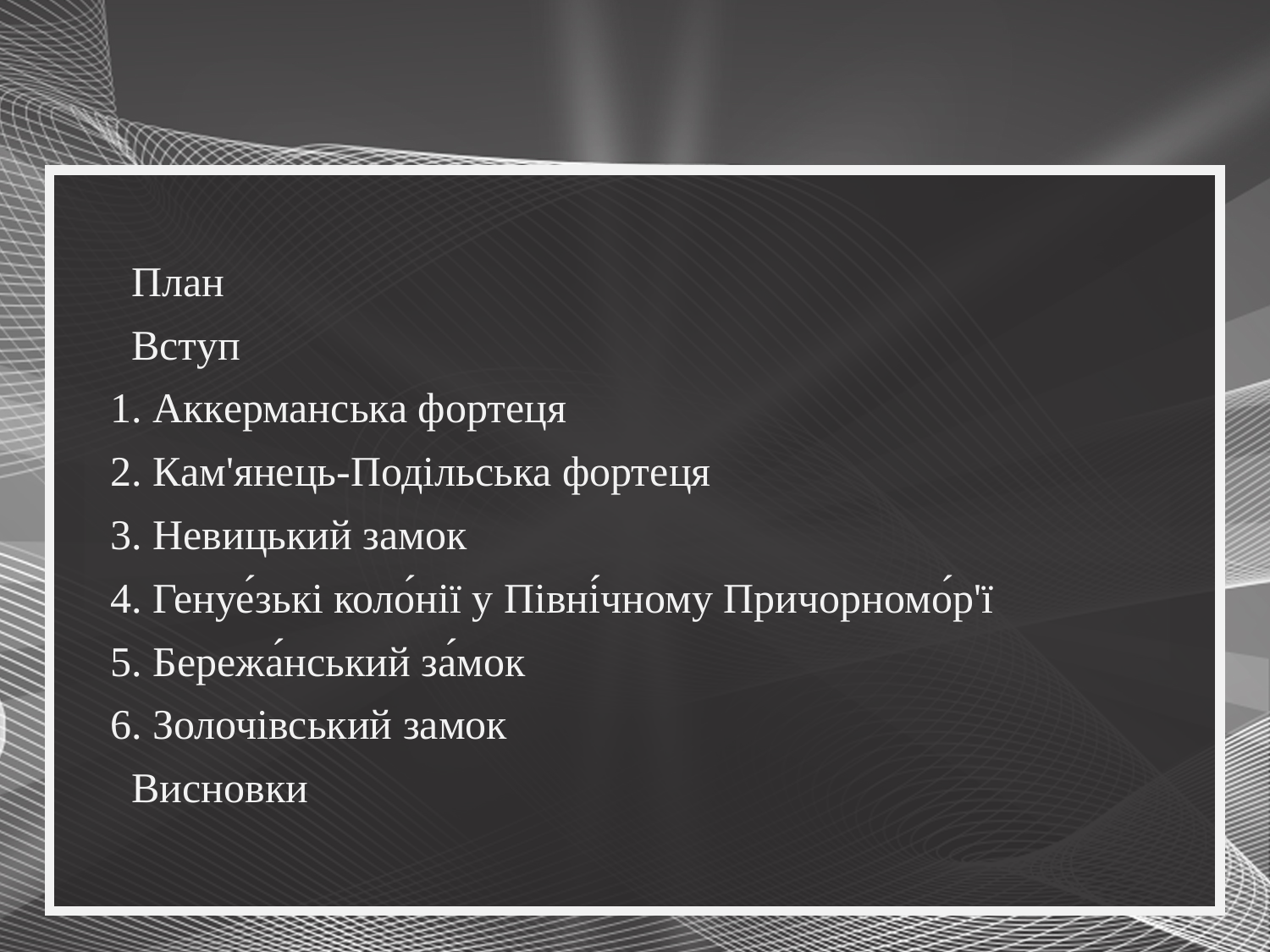

План
   Вступ
 1. Аккерманська фортеця
 2. Кам'янець-Подільська фортеця
 3. Невицький замок
 4. Генуе́зькі коло́нії у Півні́чному Причорномо́р'ї
 5. Бережа́нський за́мок
 6. Золочівський замок
   Висновки